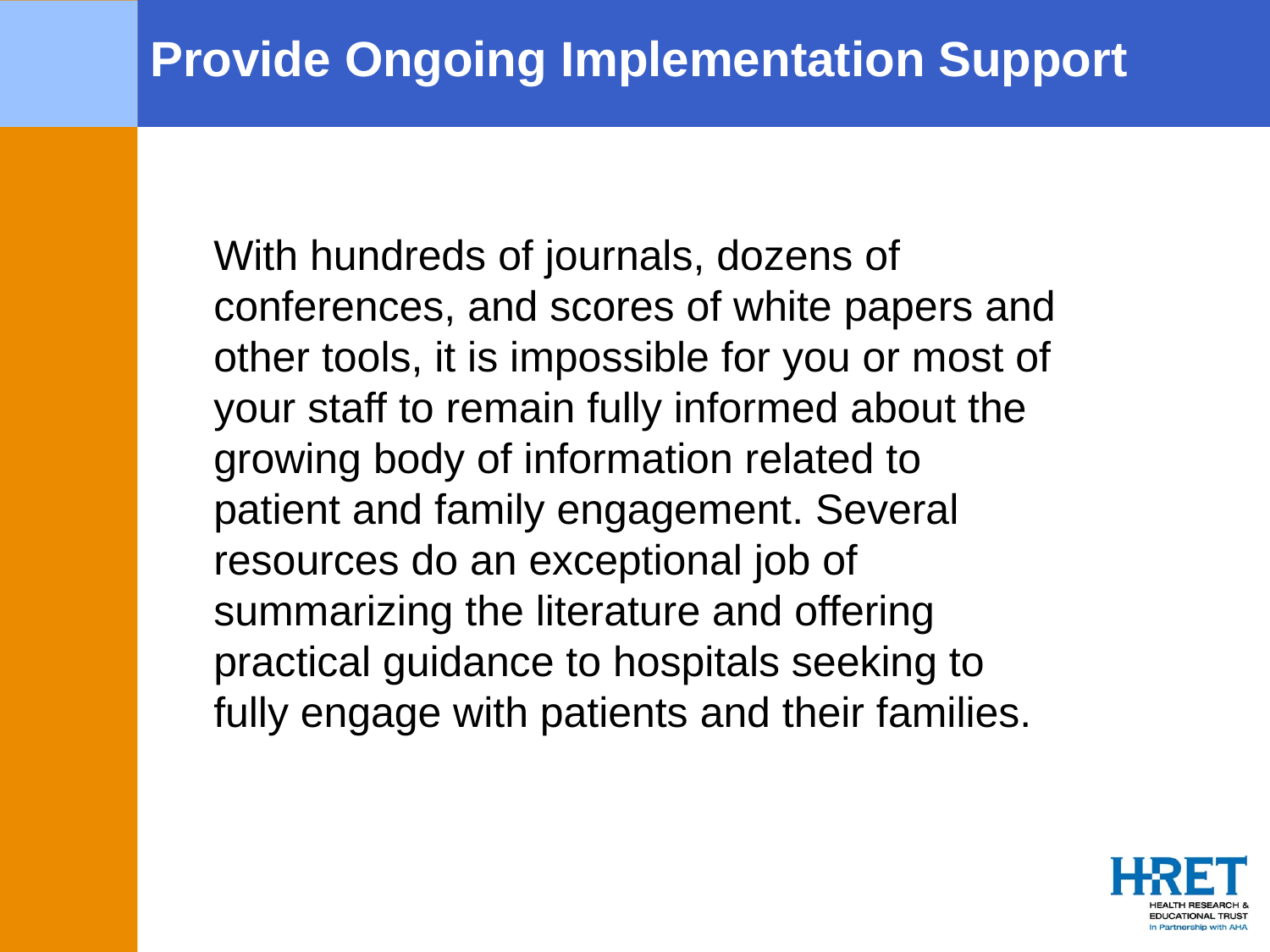

# Provide Ongoing Implementation Support
With hundreds of journals, dozens of conferences, and scores of white papers and other tools, it is impossible for you or most of your staff to remain fully informed about the growing body of information related to patient and family engagement. Several resources do an exceptional job of summarizing the literature and offering practical guidance to hospitals seeking to fully engage with patients and their families.